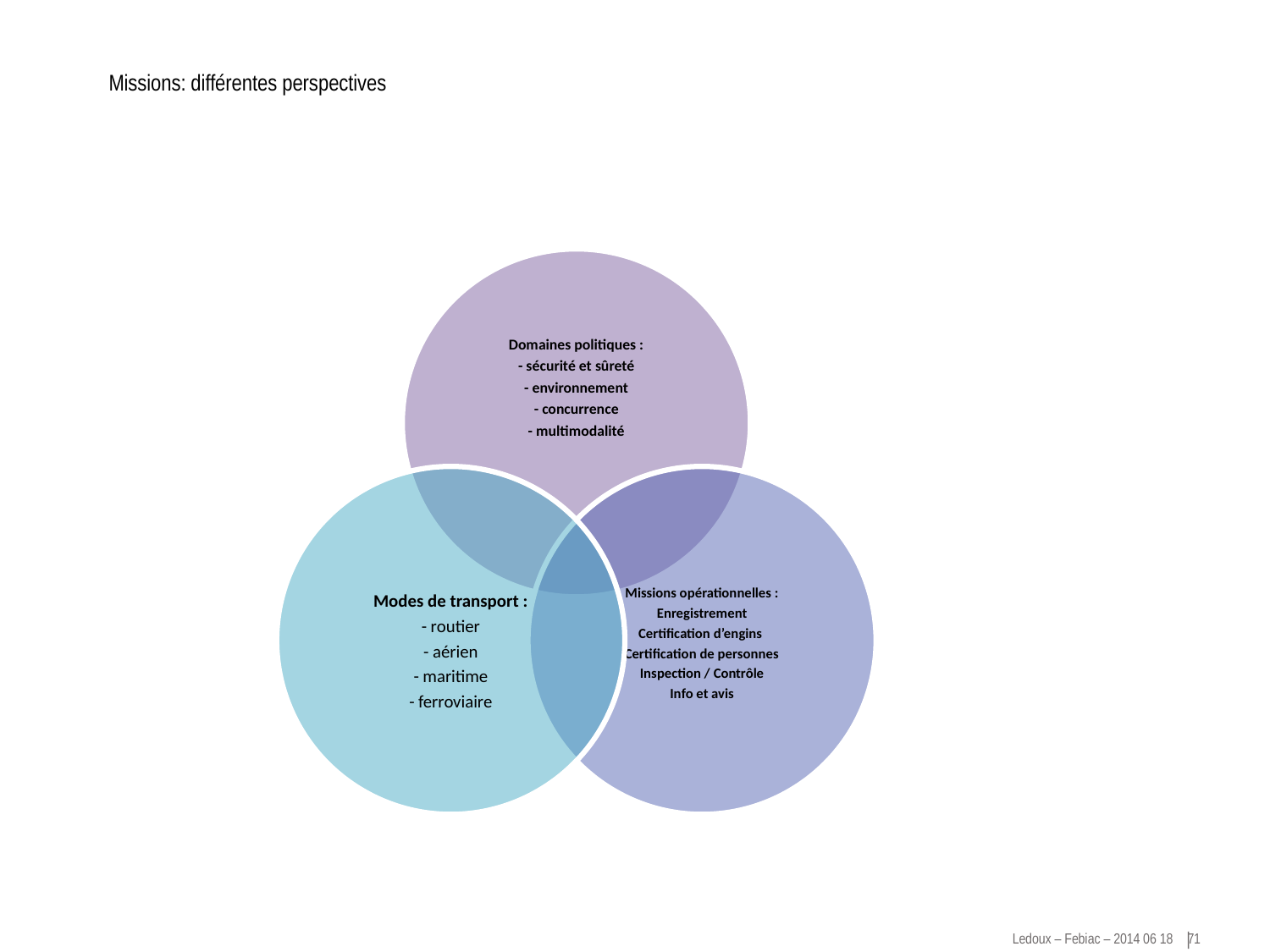

# Missions: différentes perspectives
Domaines politiques :
- sécurité et sûreté
- environnement
- concurrence
- multimodalité
Missions opérationnelles :
Enregistrement
Certification d’engins
Certification de personnes
Inspection / Contrôle
Info et avis

Modes de transport :
- routier
- aérien
- maritime
- ferroviaire